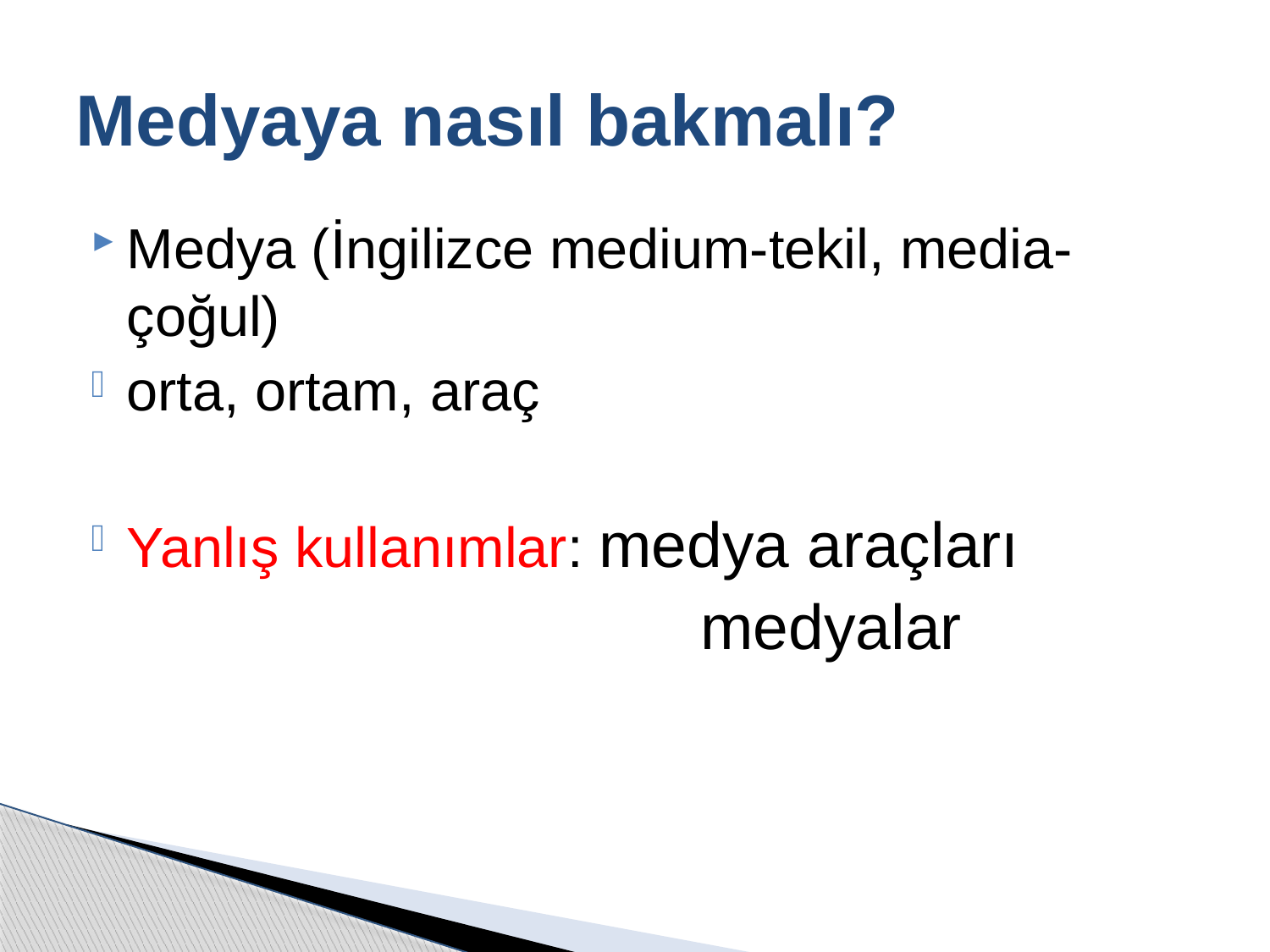

# Medyaya nasıl bakmalı?
Medya (İngilizce medium-tekil, media-çoğul)
orta, ortam, araç

Yanlış kullanımlar: medya araçları
			   medyalar